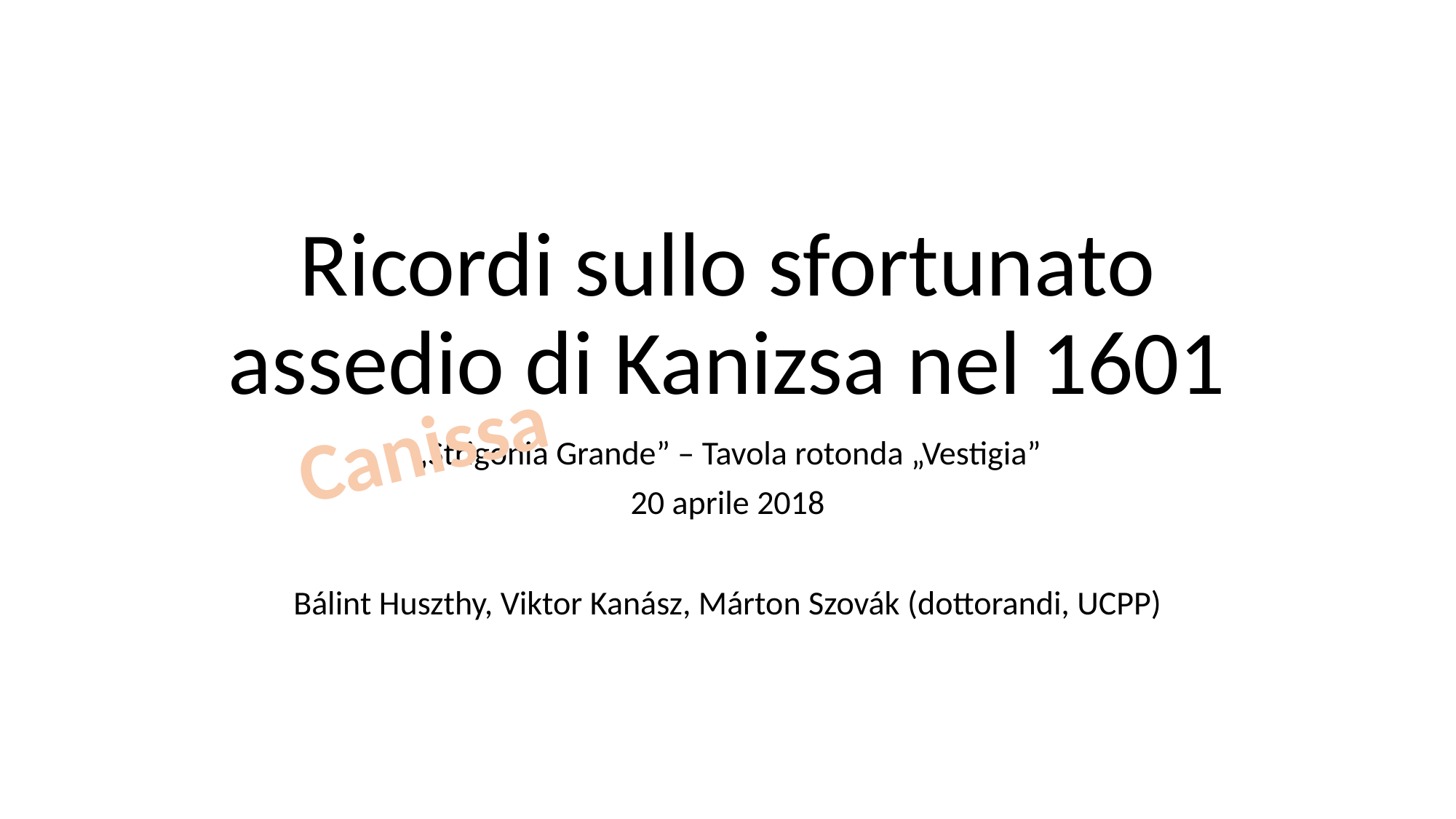

# Ricordi sullo sfortunato assedio di Kanizsa nel 1601
Canissa
„Strigonia Grande” – Tavola rotonda „Vestigia”
20 aprile 2018

Bálint Huszthy, Viktor Kanász, Márton Szovák (dottorandi, UCPP)